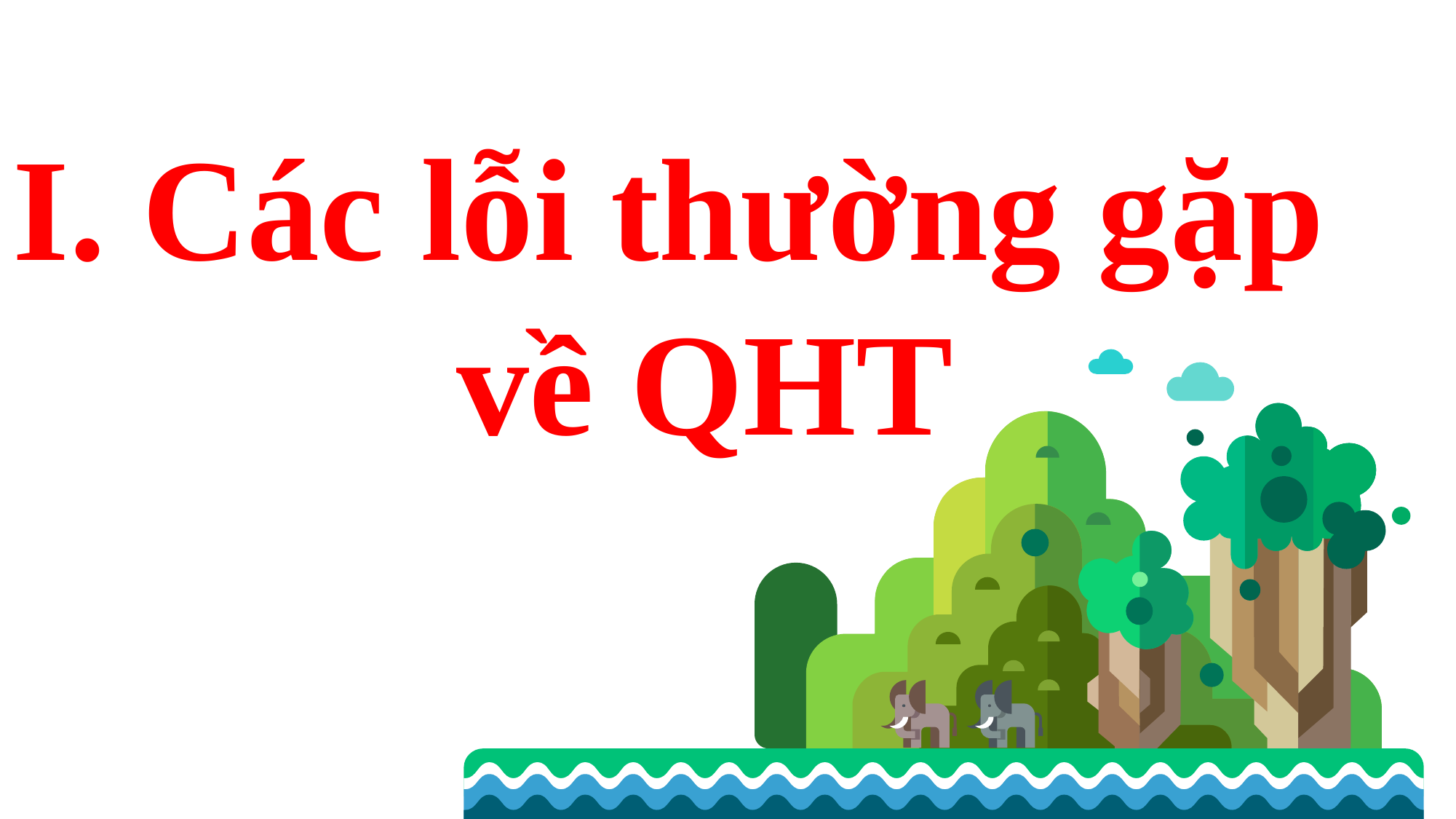

I. Các lỗi thường gặp   về QHT